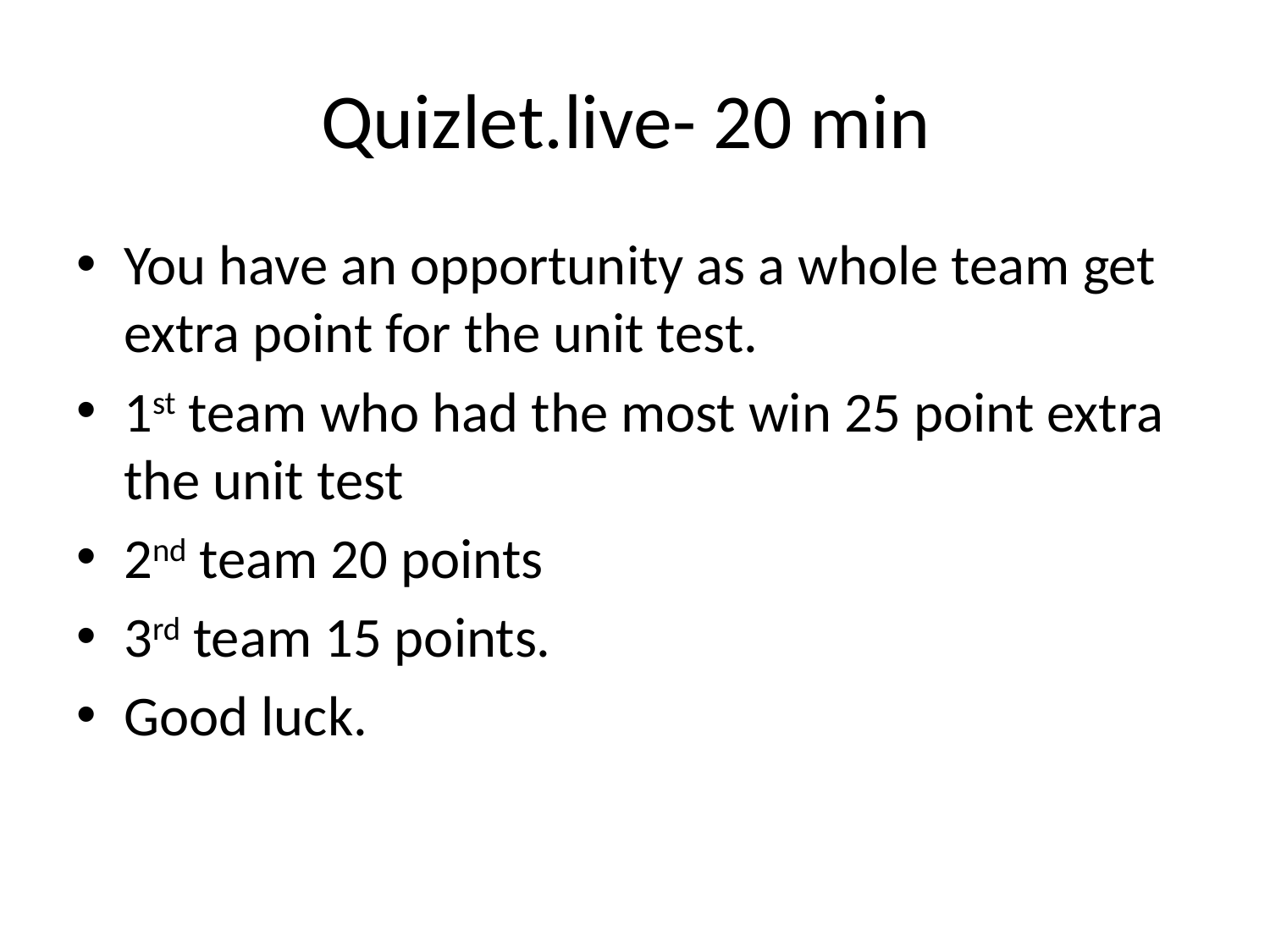

# Quizlet.live- 20 min
You have an opportunity as a whole team get extra point for the unit test.
1st team who had the most win 25 point extra the unit test
2nd team 20 points
3rd team 15 points.
Good luck.